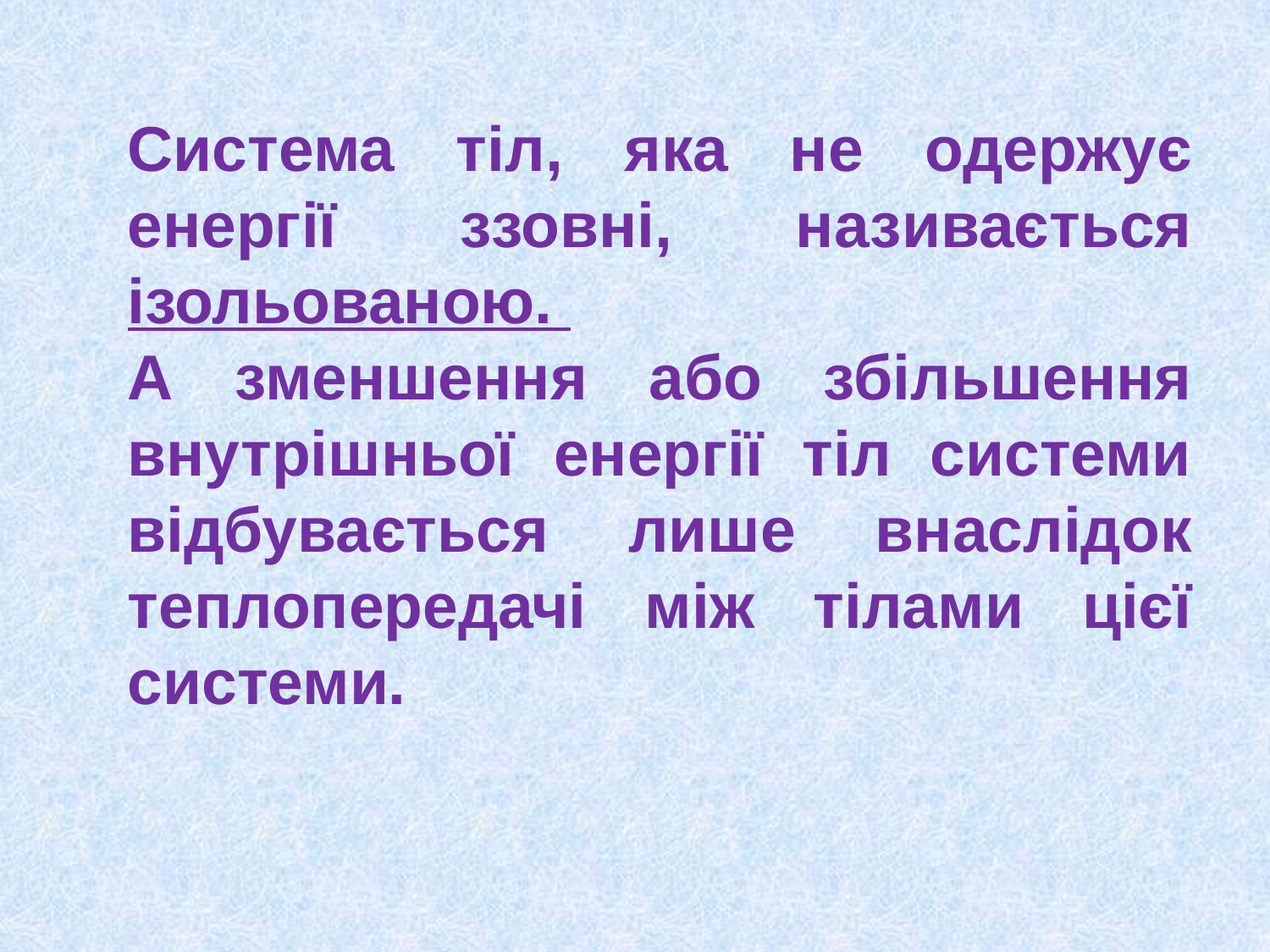

Система тіл, яка не одержує енергії ззовні, називається ізольованою.
А зменшення або збільшення внутрішньої енергії тіл системи відбувається лише внаслідок теплопередачі між тілами цієї системи.